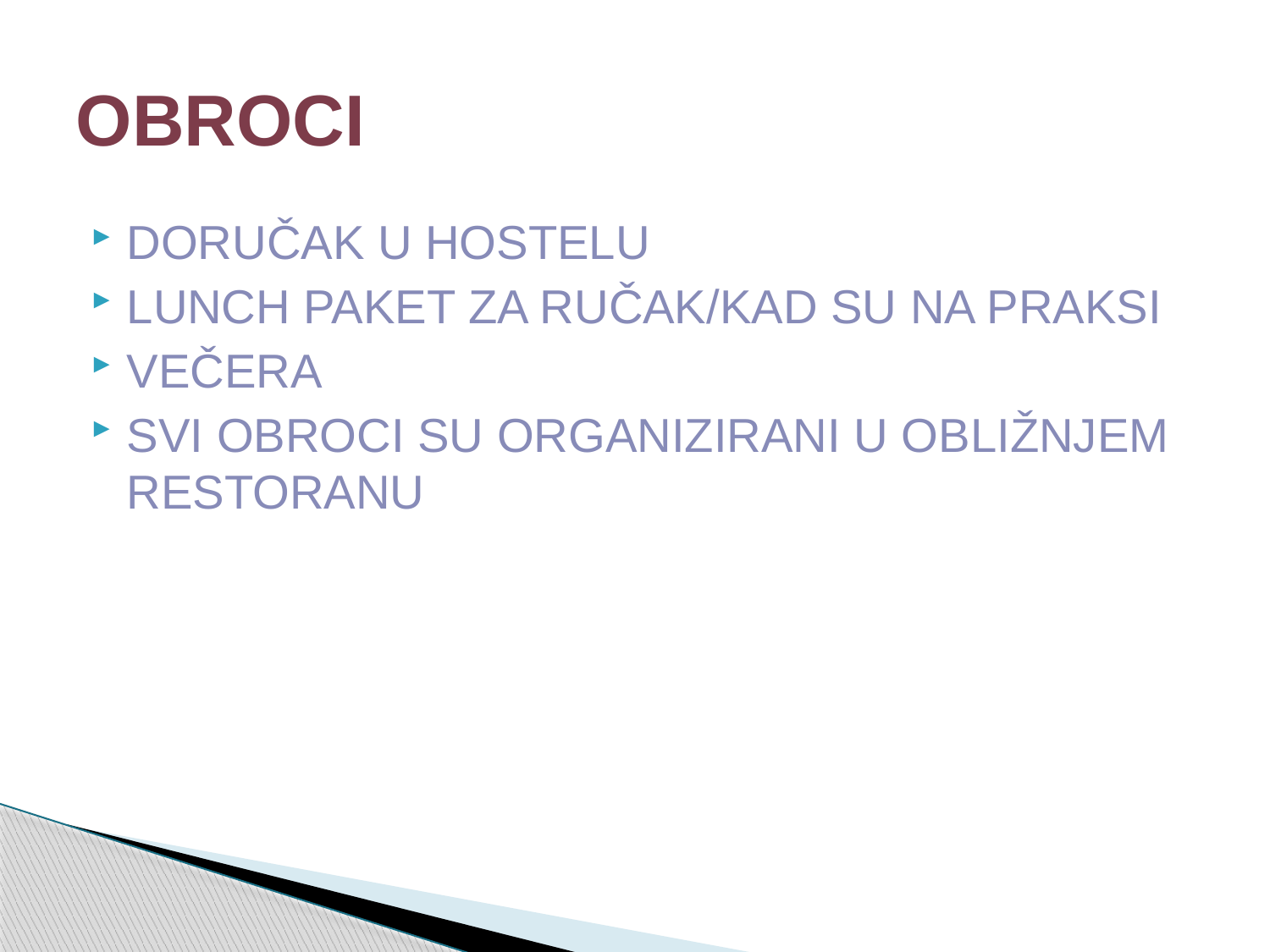

# OBROCI
DORUČAK U HOSTELU
LUNCH PAKET ZA RUČAK/KAD SU NA PRAKSI
VEČERA
SVI OBROCI SU ORGANIZIRANI U OBLIŽNJEM RESTORANU